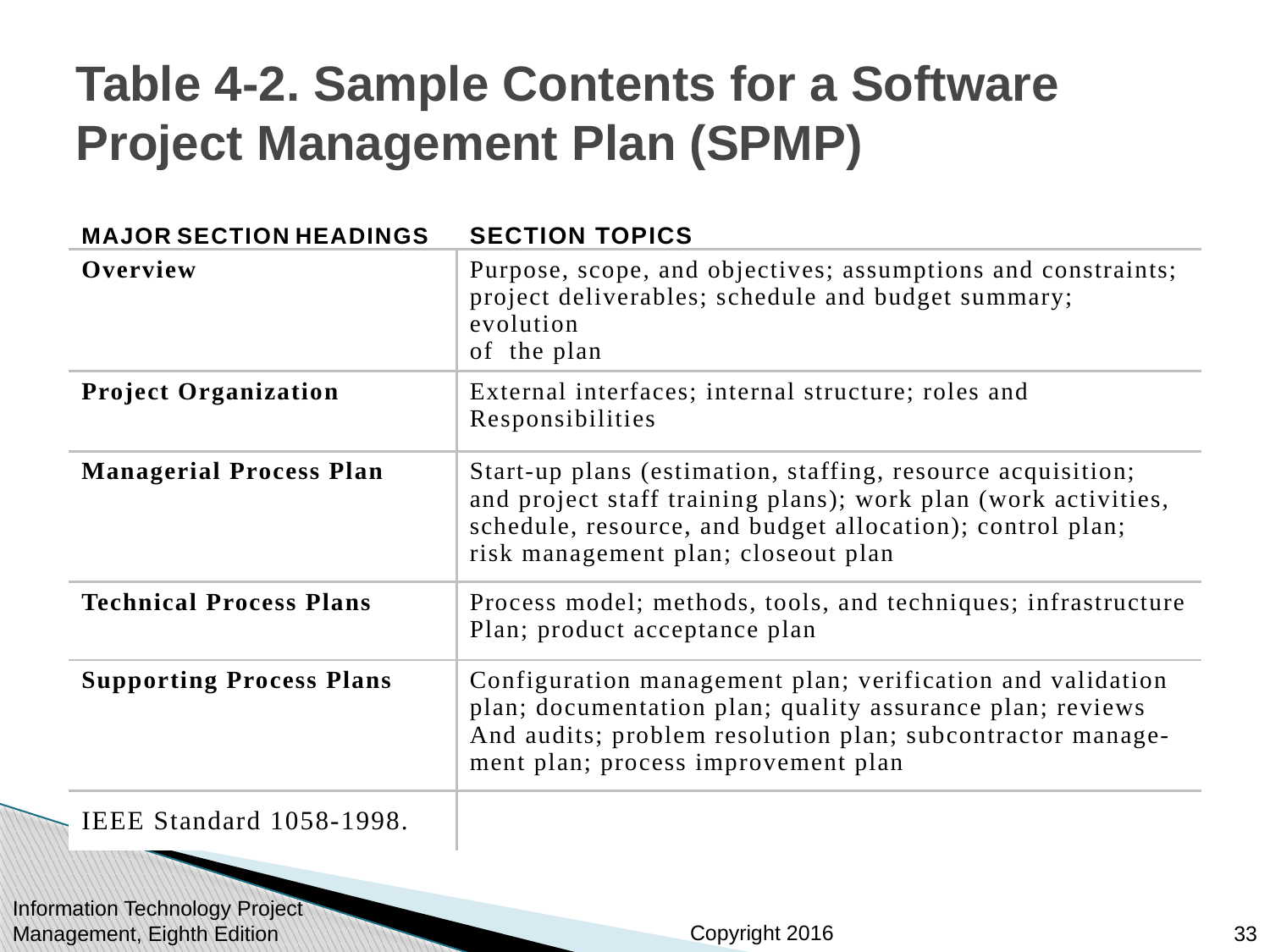

# Table 4-2. Sample Contents for a Software Project Management Plan (SPMP)
| MAJOR SECTION HEADINGS | SECTION TOPICS |
| --- | --- |
| Overview | Purpose, scope, and objectives; assumptions and constraints; project deliverables; schedule and budget summary; evolution of the plan |
| Project Organization | External interfaces; internal structure; roles and Responsibilities |
| Managerial Process Plan | Start-up plans (estimation, staffing, resource acquisition; and project staff training plans); work plan (work activities, schedule, resource, and budget allocation); control plan; risk management plan; closeout plan |
| Technical Process Plans | Process model; methods, tools, and techniques; infrastructure Plan; product acceptance plan |
| Supporting Process Plans | Configuration management plan; verification and validation plan; documentation plan; quality assurance plan; reviews And audits; problem resolution plan; subcontractor manage- ment plan; process improvement plan |
| IEEE Standard 1058-1998. | Empty cell |
Information Technology Project Management, Eighth Edition
33